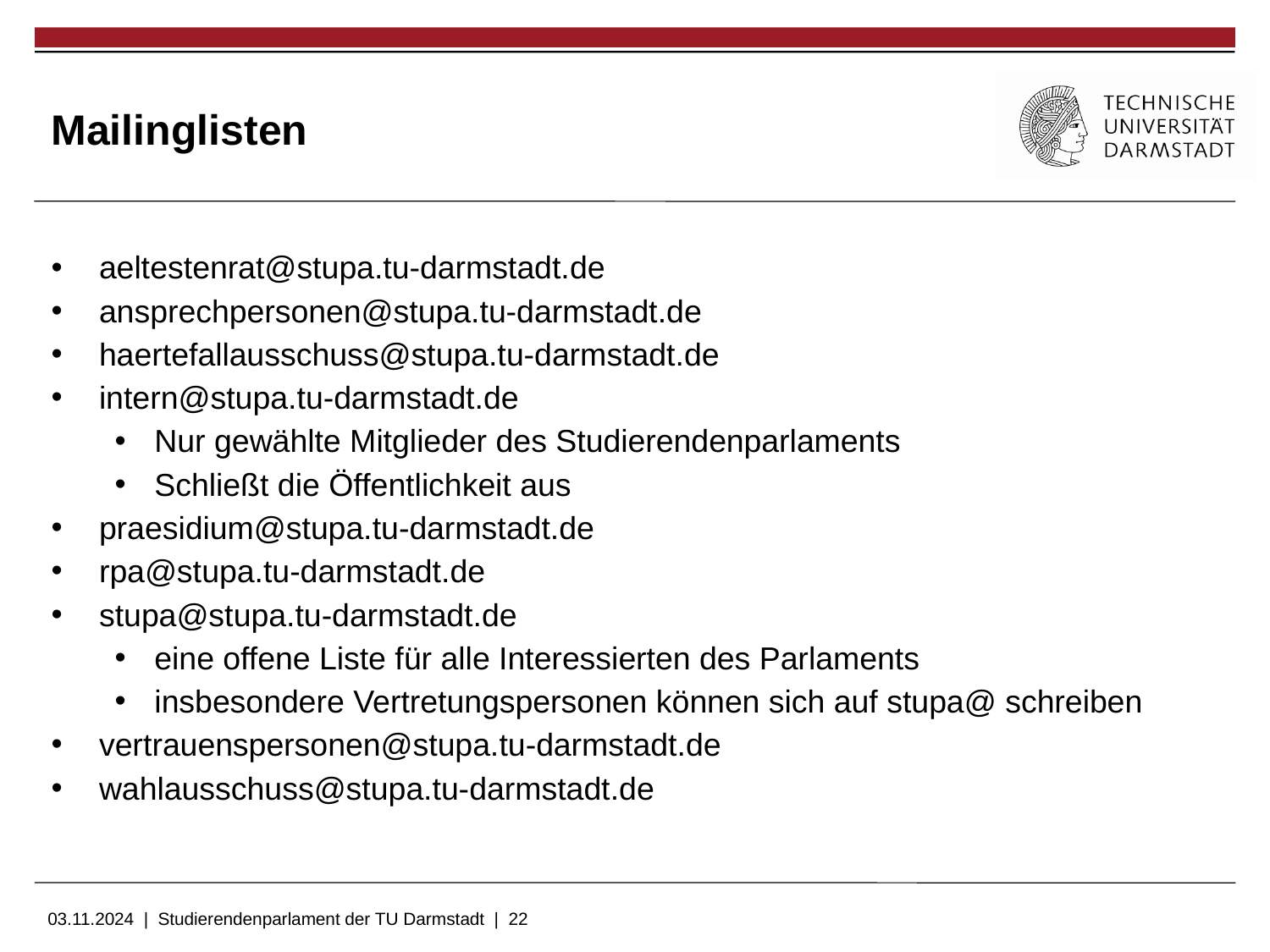

Mailinglisten
  aeltestenrat@stupa.tu-darmstadt.de
  ansprechpersonen@stupa.tu-darmstadt.de
  haertefallausschuss@stupa.tu-darmstadt.de
  intern@stupa.tu-darmstadt.de
Nur gewählte Mitglieder des Studierendenparlaments
Schließt die Öffentlichkeit aus
  praesidium@stupa.tu-darmstadt.de
  rpa@stupa.tu-darmstadt.de
  stupa@stupa.tu-darmstadt.de
eine offene Liste für alle Interessierten des Parlaments
insbesondere Vertretungspersonen können sich auf stupa@ schreiben
  vertrauenspersonen@stupa.tu-darmstadt.de
  wahlausschuss@stupa.tu-darmstadt.de